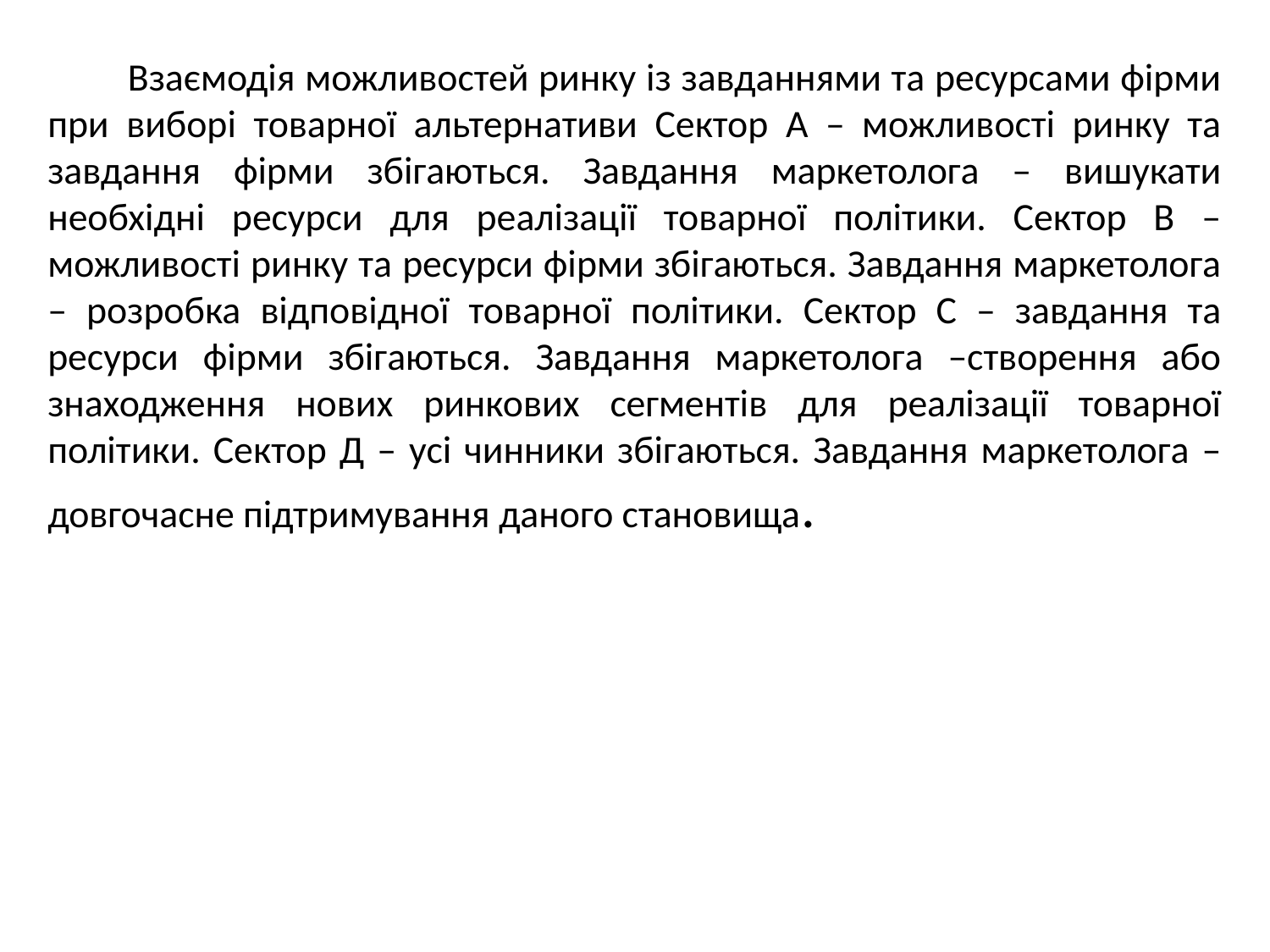

Взаємодія можливостей ринку із завданнями та ресурсами фірми при виборі товарної альтернативи Сектор А – можливості ринку та завдання фірми збігаються. Завдання маркетолога – вишукати необхідні ресурси для реалізації товарної політики. Сектор В – можливості ринку та ресурси фірми збігаються. Завдання маркетолога – розробка відповідної товарної політики. Сектор С – завдання та ресурси фірми збігаються. Завдання маркетолога –створення або знаходження нових ринкових сегментів для реалізації товарної політики. Сектор Д – усі чинники збігаються. Завдання маркетолога – довгочасне підтримування даного становища.